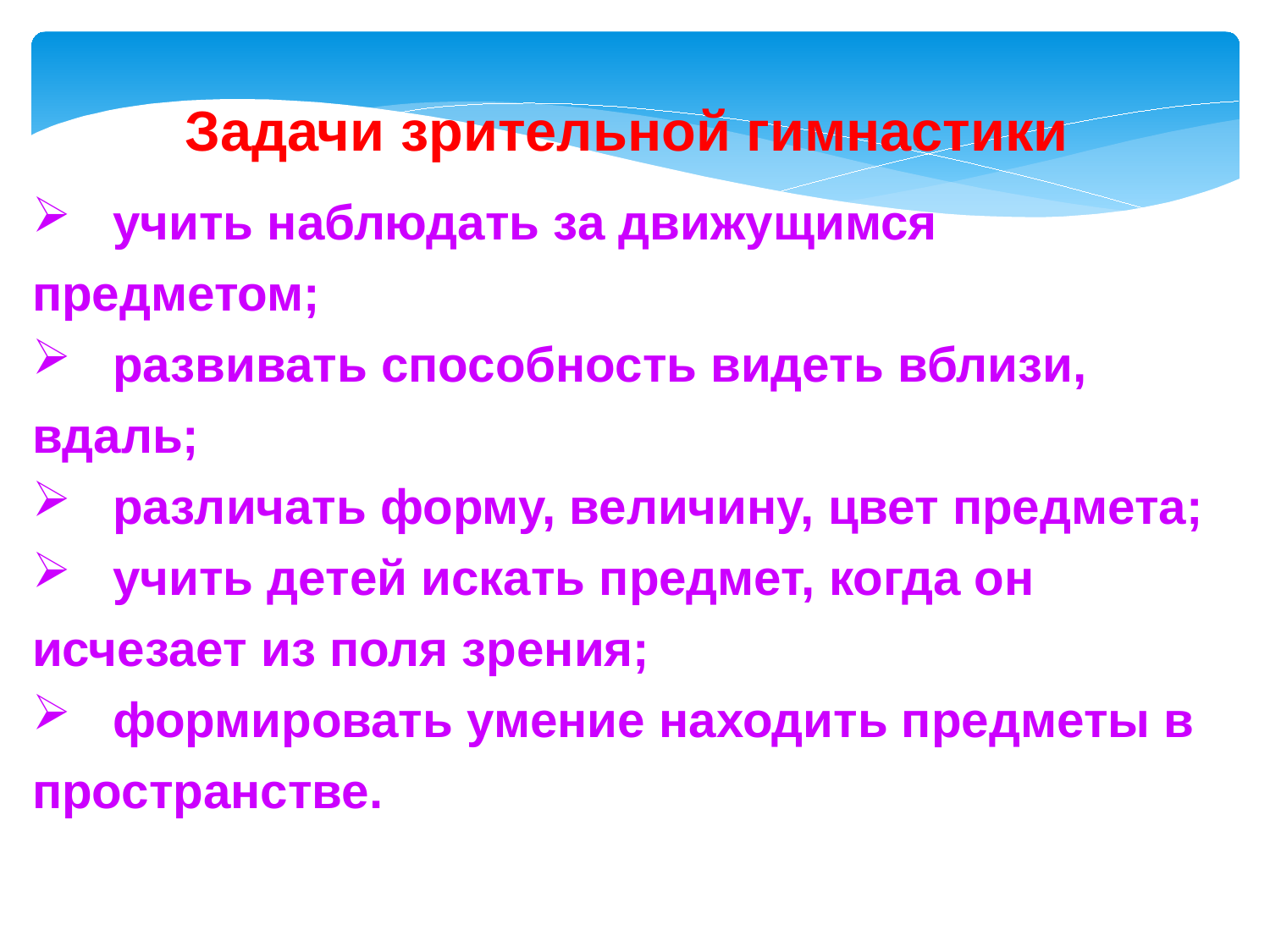

Задачи зрительной гимнастики

   учить наблюдать за движущимся предметом;
   развивать способность видеть вблизи, вдаль;
   различать форму, величину, цвет предмета;
   учить детей искать предмет, когда он исчезает из поля зрения;
   формировать умение находить предметы в пространстве.